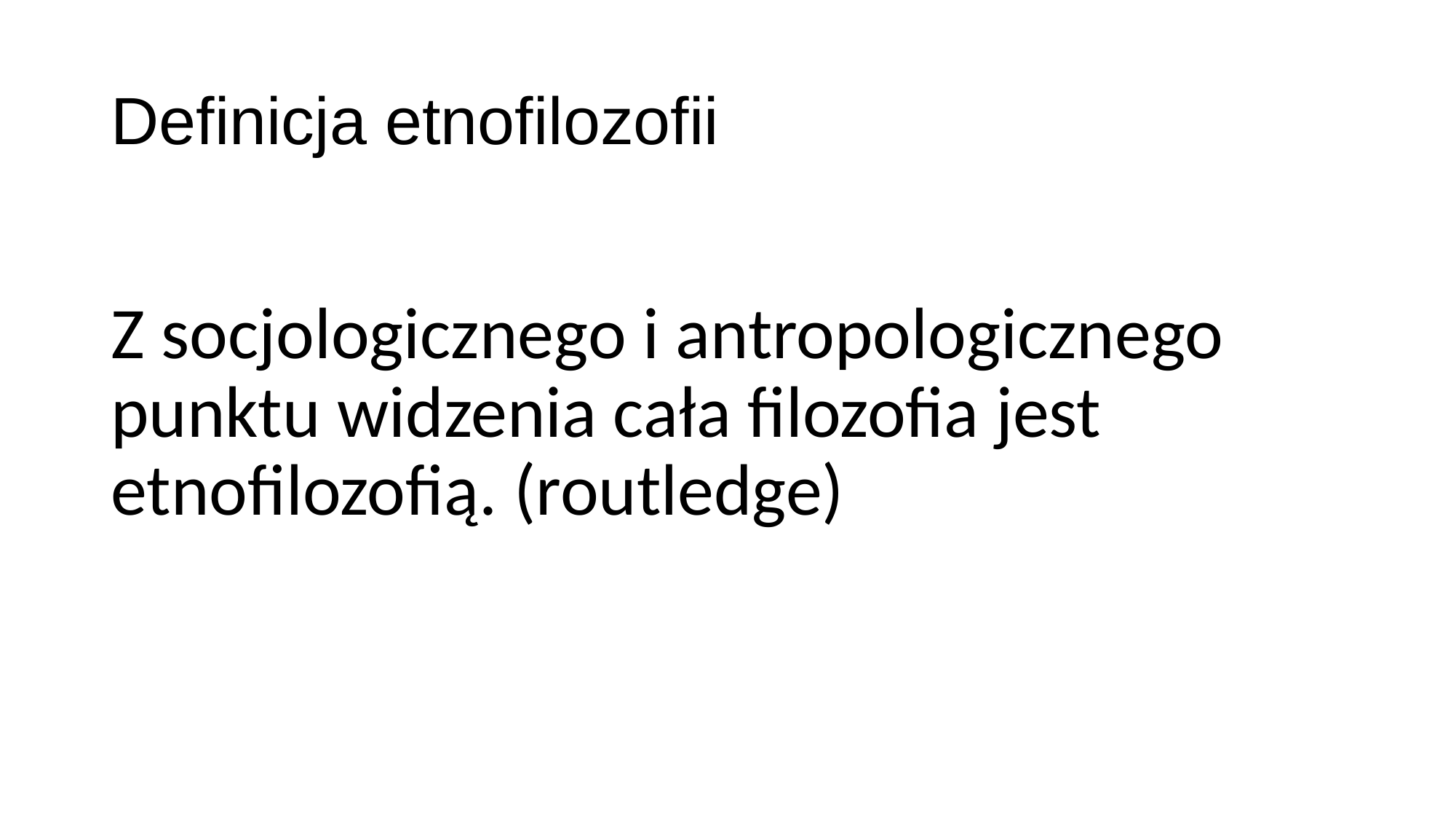

# Definicja etnofilozofii
Z socjologicznego i antropologicznego punktu widzenia cała filozofia jest etnofilozofią. (routledge)